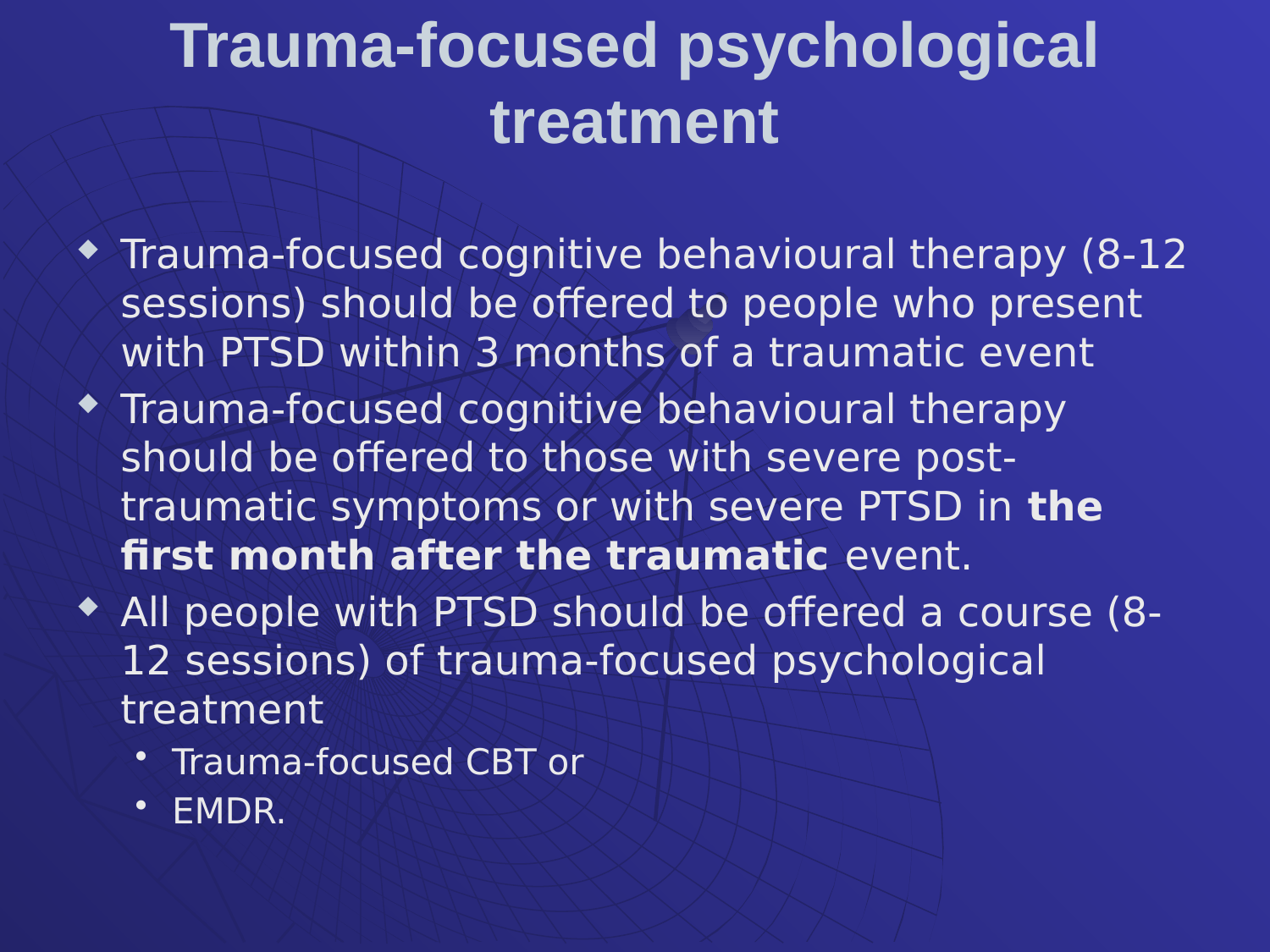

# Trauma-focused psychological treatment
Trauma-focused cognitive behavioural therapy (8-12 sessions) should be offered to people who present with PTSD within 3 months of a traumatic event
Trauma-focused cognitive behavioural therapy should be offered to those with severe post-traumatic symptoms or with severe PTSD in the first month after the traumatic event.
All people with PTSD should be offered a course (8-12 sessions) of trauma-focused psychological treatment
Trauma-focused CBT or
EMDR.